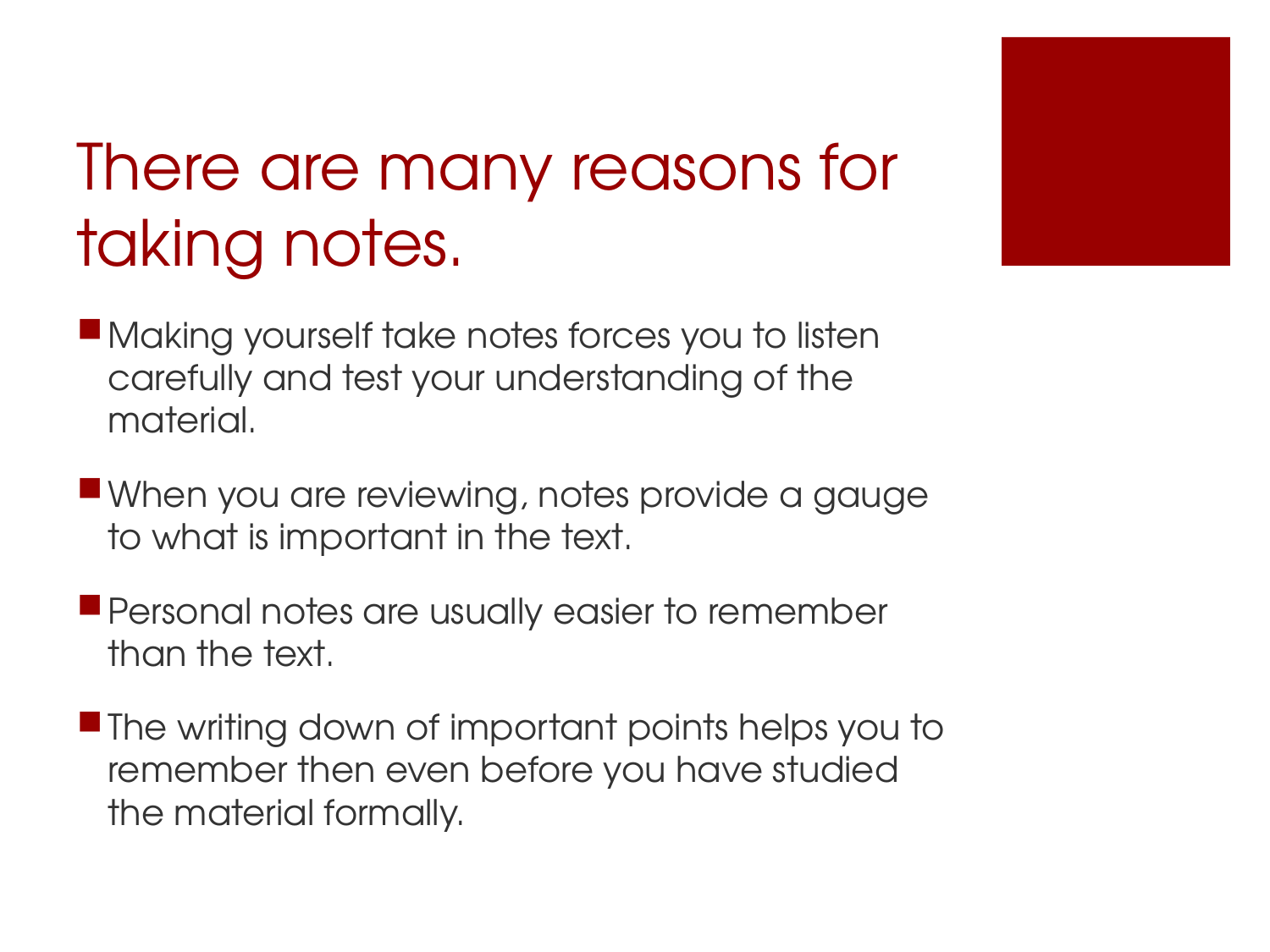

# There are many reasons for taking notes.
Making yourself take notes forces you to listen carefully and test your understanding of the material.
When you are reviewing, notes provide a gauge to what is important in the text.
Personal notes are usually easier to remember than the text.
The writing down of important points helps you to remember then even before you have studied the material formally.